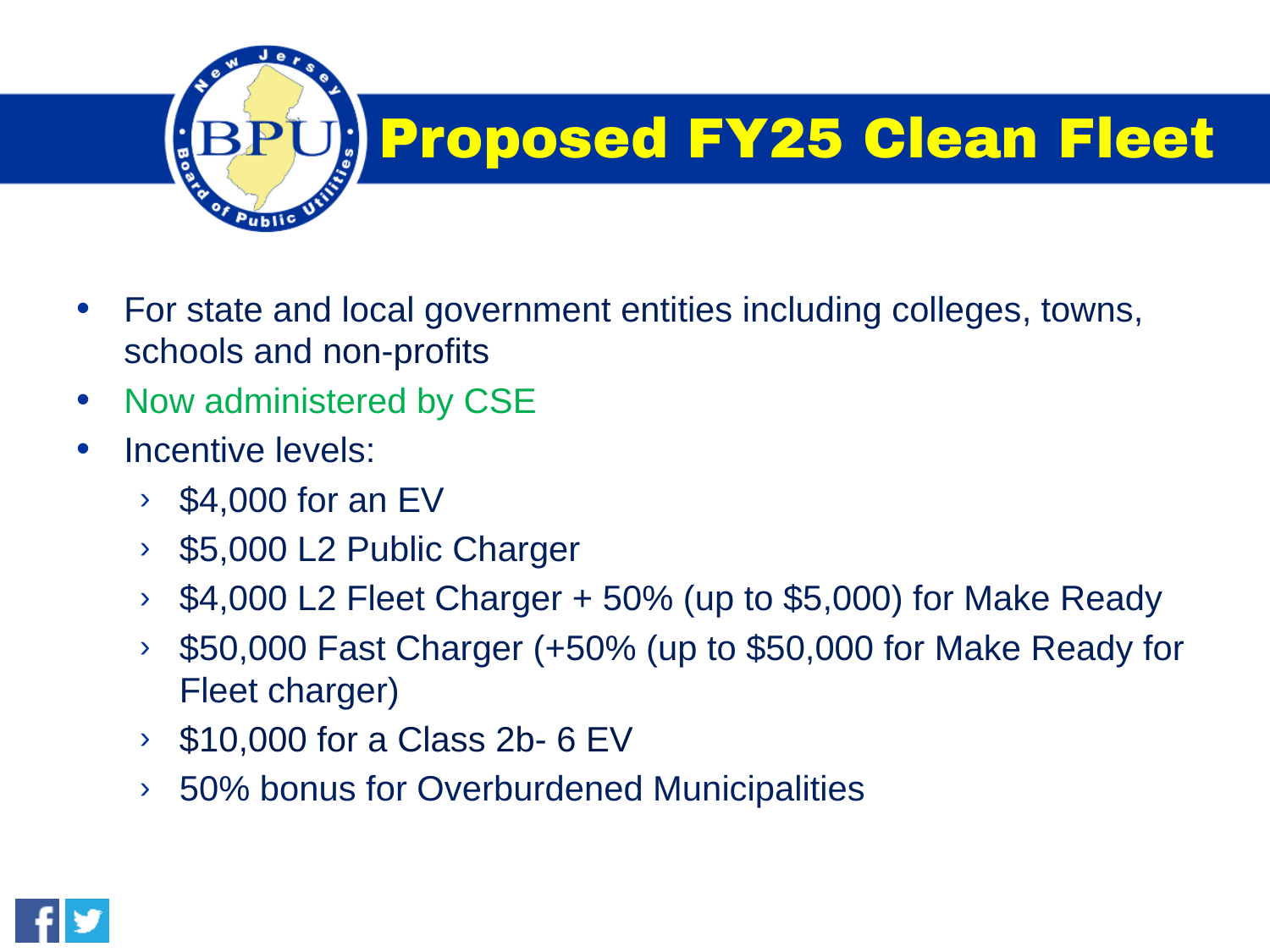

# Proposed FY25 Clean Fleet

For state and local government entities including colleges, towns, schools and non-profits
Now administered by CSE
Incentive levels:
$4,000 for an EV
$5,000 L2 Public Charger
$4,000 L2 Fleet Charger + 50% (up to $5,000) for Make Ready
$50,000 Fast Charger (+50% (up to $50,000 for Make Ready for Fleet charger)
$10,000 for a Class 2b- 6 EV
50% bonus for Overburdened Municipalities